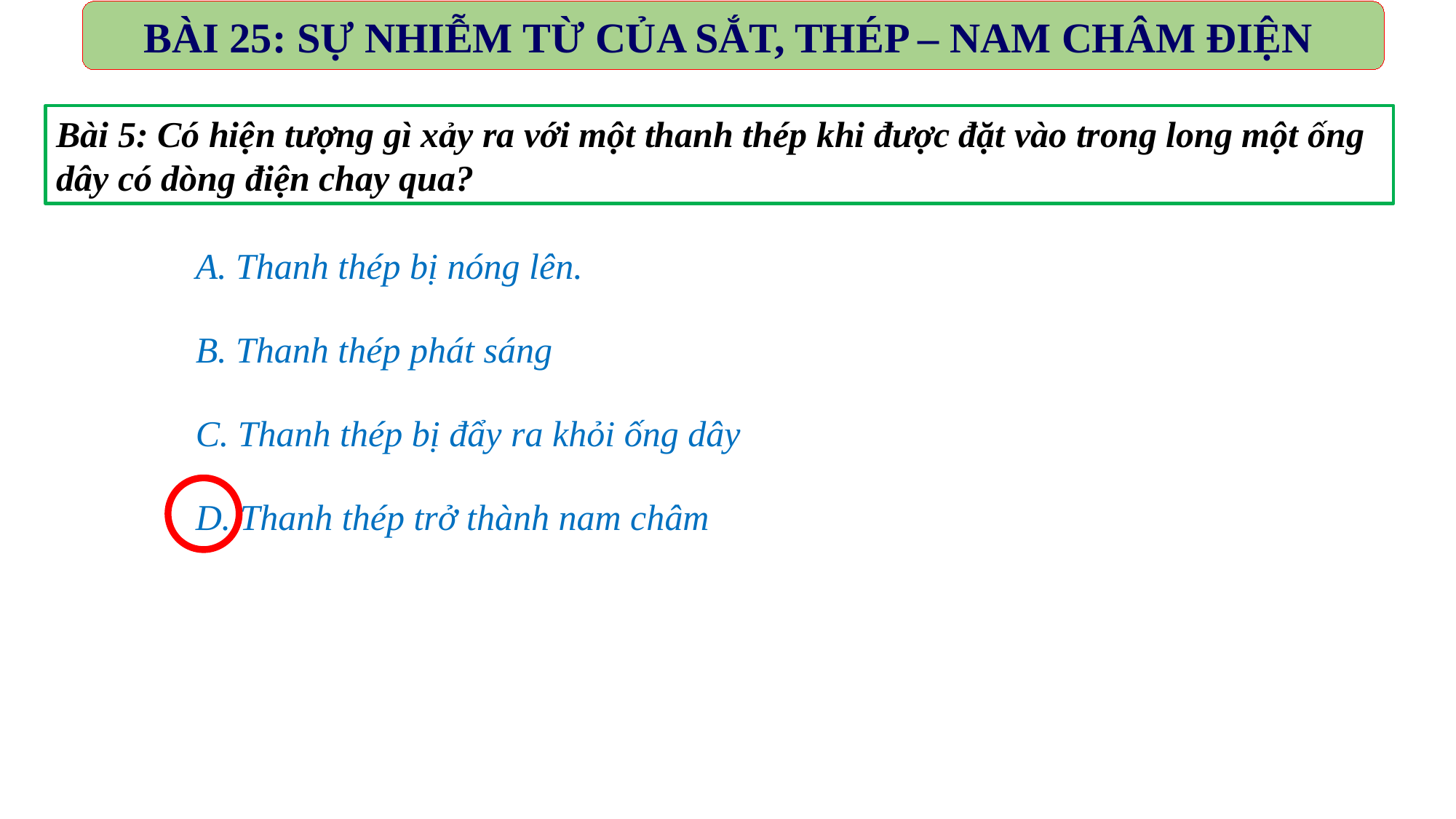

BÀI 25: SỰ NHIỄM TỪ CỦA SẮT, THÉP – NAM CHÂM ĐIỆN
Bài 5: Có hiện tượng gì xảy ra với một thanh thép khi được đặt vào trong long một ống dây có dòng điện chay qua?
A. Thanh thép bị nóng lên.
B. Thanh thép phát sáng
C. Thanh thép bị đẩy ra khỏi ống dây
D. Thanh thép trở thành nam châm